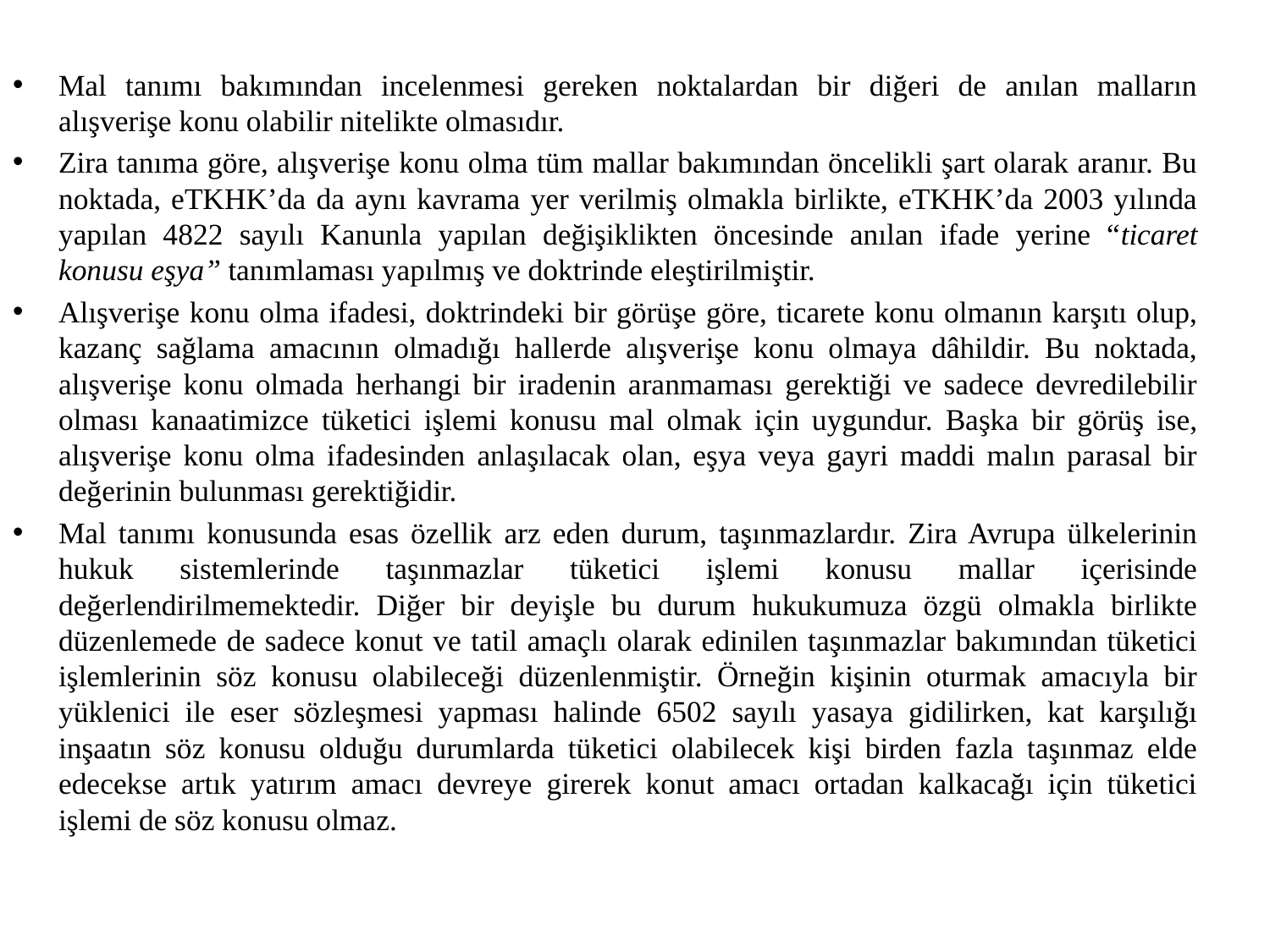

Mal tanımı bakımından incelenmesi gereken noktalardan bir diğeri de anılan malların alışverişe konu olabilir nitelikte olmasıdır.
Zira tanıma göre, alışverişe konu olma tüm mallar bakımından öncelikli şart olarak aranır. Bu noktada, eTKHK’da da aynı kavrama yer verilmiş olmakla birlikte, eTKHK’da 2003 yılında yapılan 4822 sayılı Kanunla yapılan değişiklikten öncesinde anılan ifade yerine “ticaret konusu eşya” tanımlaması yapılmış ve doktrinde eleştirilmiştir.
Alışverişe konu olma ifadesi, doktrindeki bir görüşe göre, ticarete konu olmanın karşıtı olup, kazanç sağlama amacının olmadığı hallerde alışverişe konu olmaya dâhildir. Bu noktada, alışverişe konu olmada herhangi bir iradenin aranmaması gerektiği ve sadece devredilebilir olması kanaatimizce tüketici işlemi konusu mal olmak için uygundur. Başka bir görüş ise, alışverişe konu olma ifadesinden anlaşılacak olan, eşya veya gayri maddi malın parasal bir değerinin bulunması gerektiğidir.
Mal tanımı konusunda esas özellik arz eden durum, taşınmazlardır. Zira Avrupa ülkelerinin hukuk sistemlerinde taşınmazlar tüketici işlemi konusu mallar içerisinde değerlendirilmemektedir. Diğer bir deyişle bu durum hukukumuza özgü olmakla birlikte düzenlemede de sadece konut ve tatil amaçlı olarak edinilen taşınmazlar bakımından tüketici işlemlerinin söz konusu olabileceği düzenlenmiştir. Örneğin kişinin oturmak amacıyla bir yüklenici ile eser sözleşmesi yapması halinde 6502 sayılı yasaya gidilirken, kat karşılığı inşaatın söz konusu olduğu durumlarda tüketici olabilecek kişi birden fazla taşınmaz elde edecekse artık yatırım amacı devreye girerek konut amacı ortadan kalkacağı için tüketici işlemi de söz konusu olmaz.